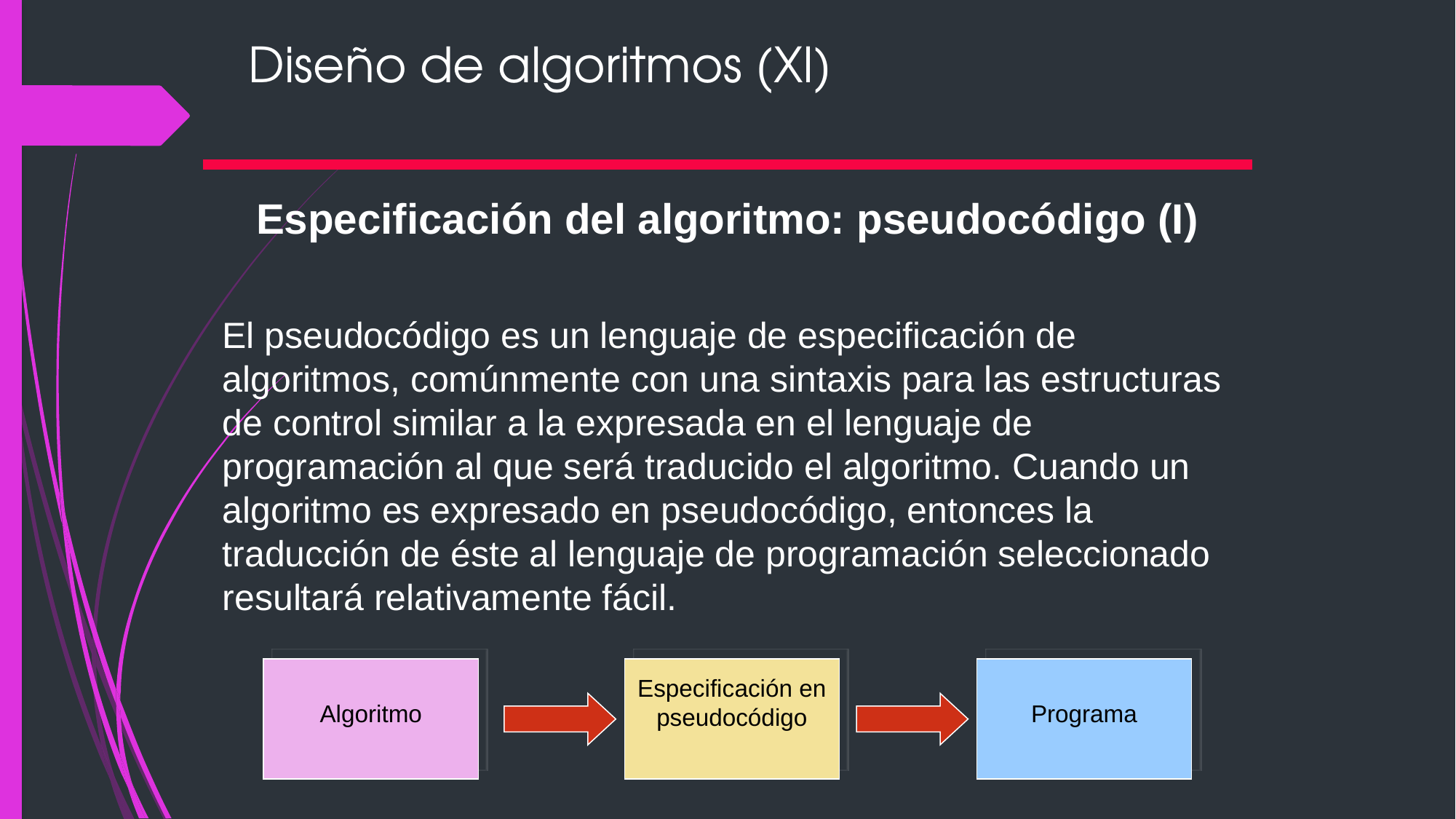

# Diseño de algoritmos (XI)

Especificación del algoritmo: pseudocódigo (I)
El pseudocódigo es un lenguaje de especificación de algoritmos, comúnmente con una sintaxis para las estructuras de control similar a la expresada en el lenguaje de programación al que será traducido el algoritmo. Cuando un algoritmo es expresado en pseudocódigo, entonces la traducción de éste al lenguaje de programación seleccionado resultará relativamente fácil.

Especificación en pseudocódigo
Algoritmo

Programa